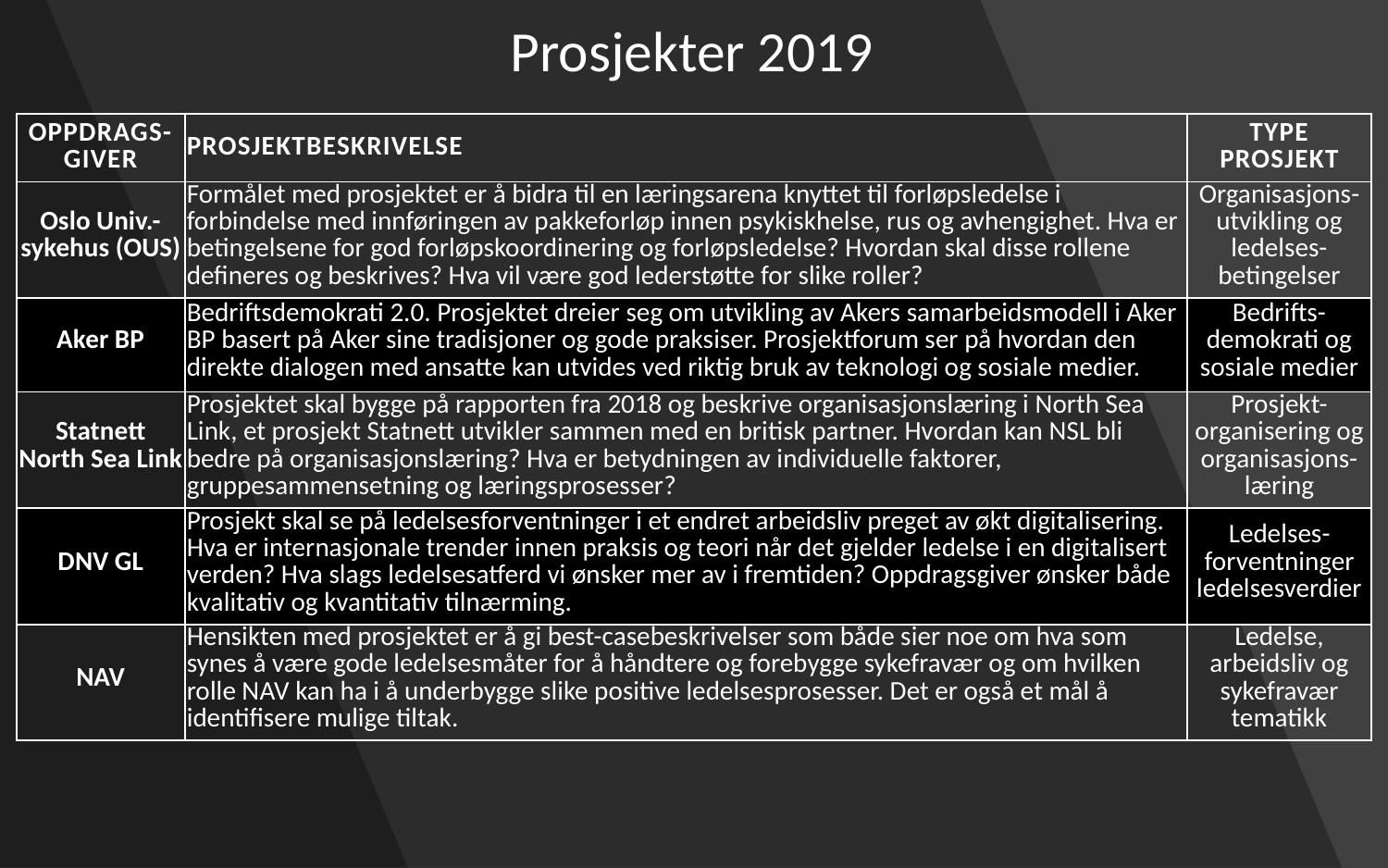

# Prosjekter 2019
| Oppdrags-giver | Prosjektbeskrivelse | Type prosjekt |
| --- | --- | --- |
| Oslo Univ.-sykehus (OUS) | Formålet med prosjektet er å bidra til en læringsarena knyttet til forløpsledelse i forbindelse med innføringen av pakkeforløp innen psykiskhelse, rus og avhengighet. Hva er betingelsene for god forløpskoordinering og forløpsledelse? Hvordan skal disse rollene defineres og beskrives? Hva vil være god lederstøtte for slike roller? | Organisasjons-utvikling og ledelses-betingelser |
| Aker BP | Bedriftsdemokrati 2.0. Prosjektet dreier seg om utvikling av Akers samarbeidsmodell i Aker BP basert på Aker sine tradisjoner og gode praksiser. Prosjektforum ser på hvordan den direkte dialogen med ansatte kan utvides ved riktig bruk av teknologi og sosiale medier. | Bedrifts-demokrati og sosiale medier |
| Statnett North Sea Link | Prosjektet skal bygge på rapporten fra 2018 og beskrive organisasjonslæring i North Sea Link, et prosjekt Statnett utvikler sammen med en britisk partner. Hvordan kan NSL bli bedre på organisasjonslæring? Hva er betydningen av individuelle faktorer, gruppesammensetning og læringsprosesser? | Prosjekt-organisering og organisasjons-læring |
| DNV GL | Prosjekt skal se på ledelsesforventninger i et endret arbeidsliv preget av økt digitalisering. Hva er internasjonale trender innen praksis og teori når det gjelder ledelse i en digitalisert verden? Hva slags ledelsesatferd vi ønsker mer av i fremtiden? Oppdragsgiver ønsker både kvalitativ og kvantitativ tilnærming. | Ledelses-forventninger ledelsesverdier |
| NAV | Hensikten med prosjektet er å gi best-casebeskrivelser som både sier noe om hva som synes å være gode ledelsesmåter for å håndtere og forebygge sykefravær og om hvilken rolle NAV kan ha i å underbygge slike positive ledelsesprosesser. Det er også et mål å identifisere mulige tiltak. | Ledelse, arbeidsliv og sykefravær tematikk |